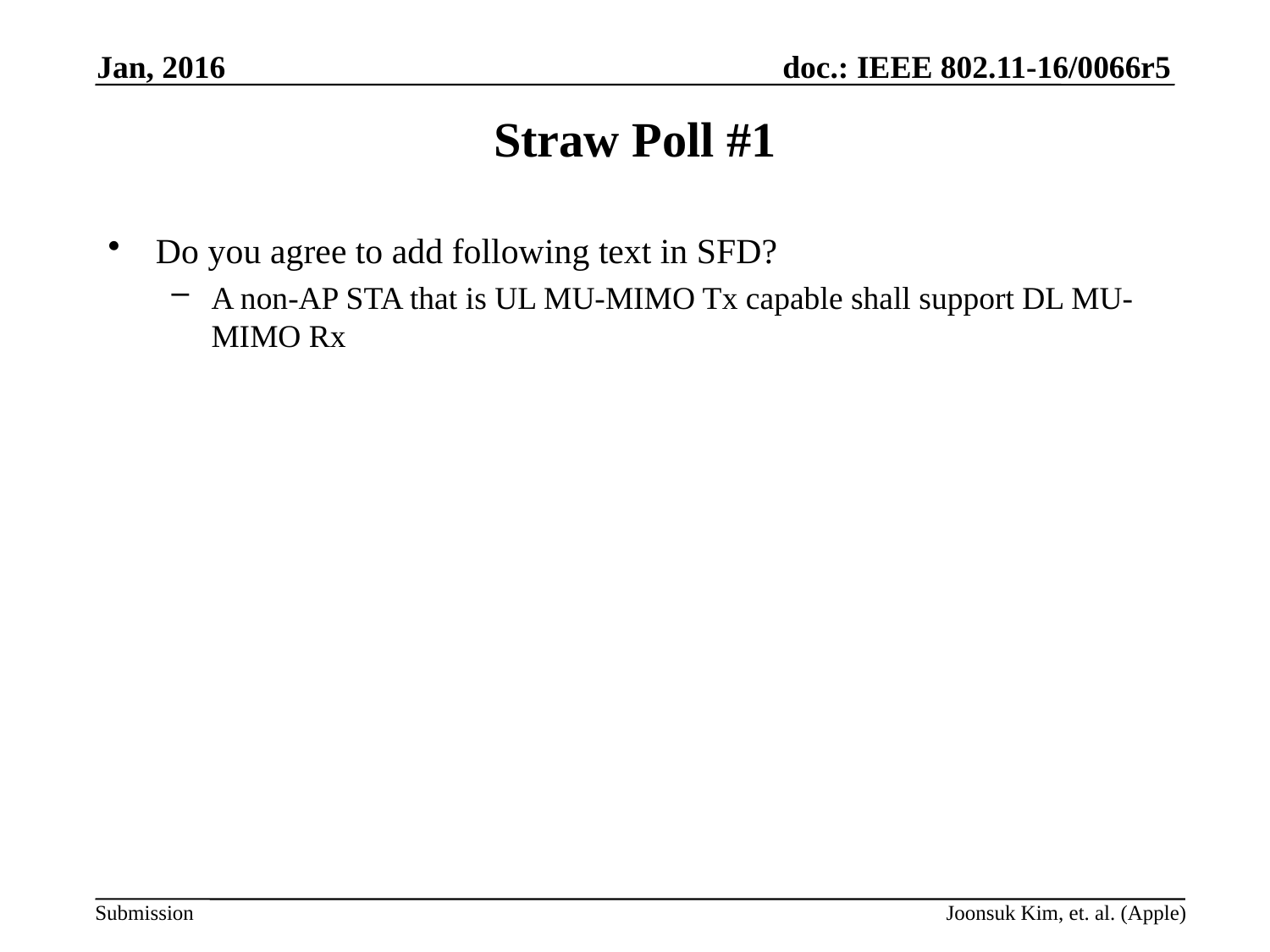

Jan, 2016
# Straw Poll #1
Do you agree to add following text in SFD?
A non-AP STA that is UL MU-MIMO Tx capable shall support DL MU-MIMO Rx

Joonsuk Kim, et. al. (Apple)